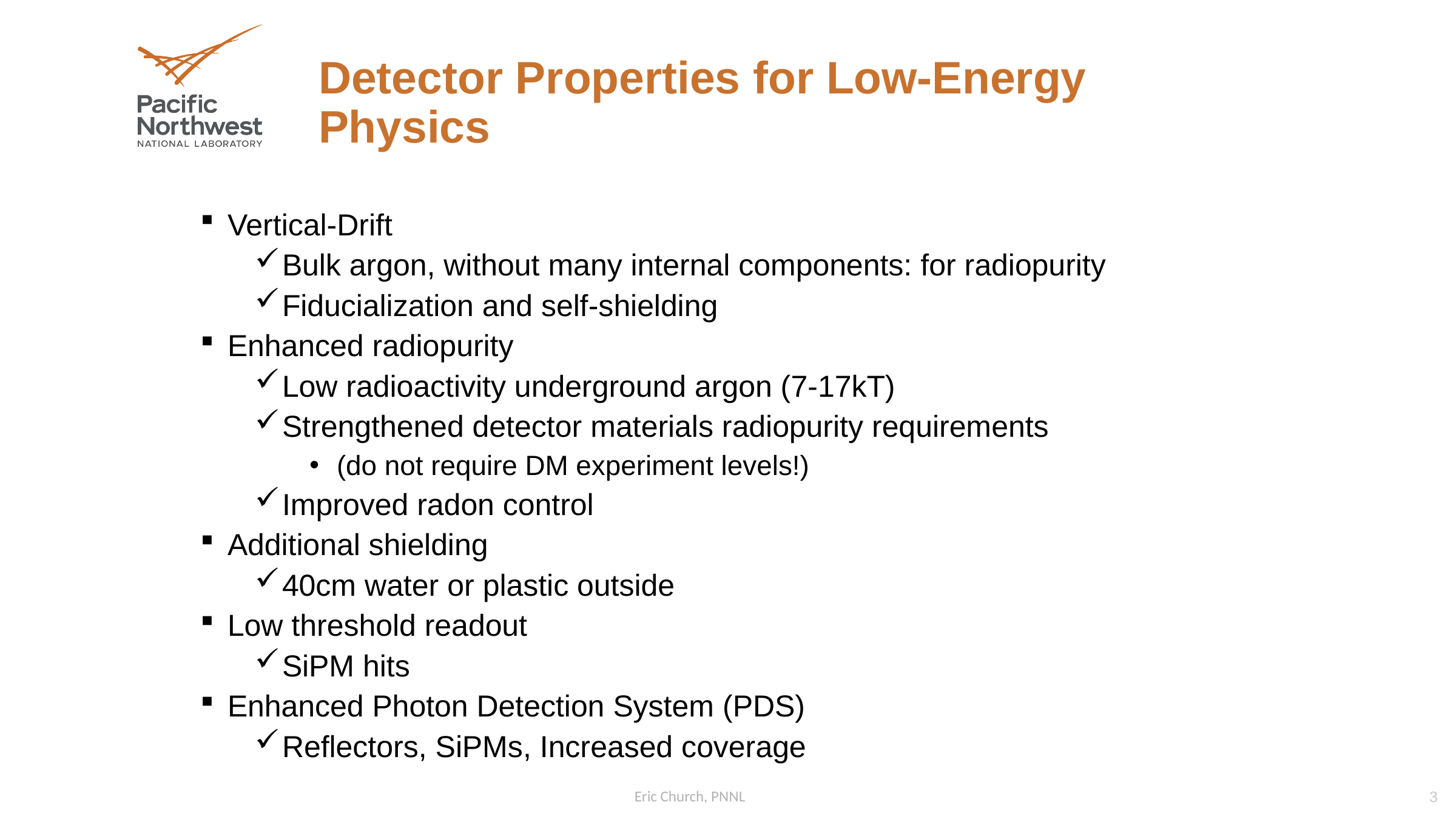

# Detector Properties for Low-Energy Physics
Vertical-Drift
Bulk argon, without many internal components: for radiopurity
Fiducialization and self-shielding
Enhanced radiopurity
Low radioactivity underground argon (7-17kT)
Strengthened detector materials radiopurity requirements
(do not require DM experiment levels!)
Improved radon control
Additional shielding
40cm water or plastic outside
Low threshold readout
SiPM hits
Enhanced Photon Detection System (PDS)
Reflectors, SiPMs, Increased coverage

Eric Church, PNNL
3